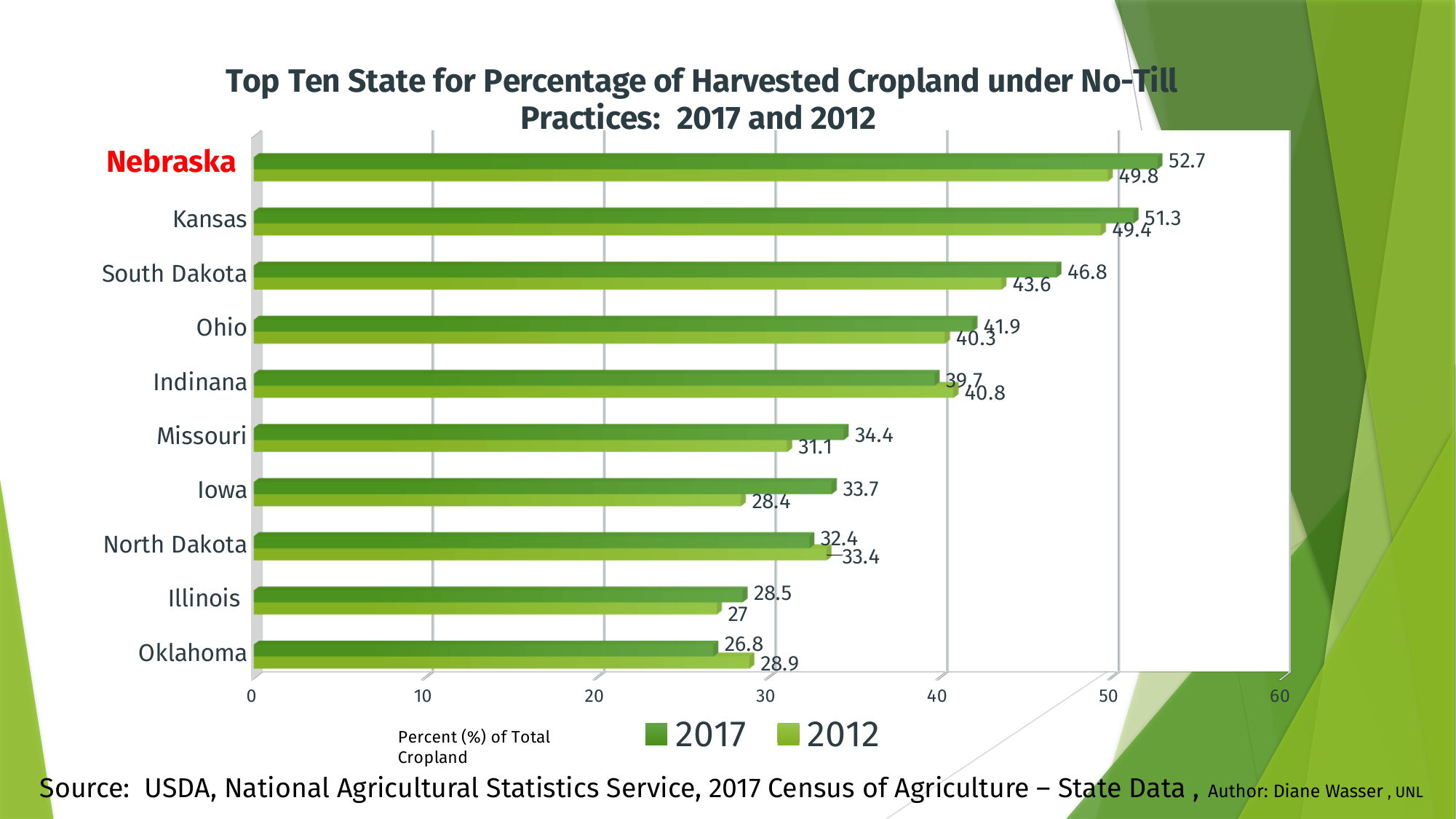

[unsupported chart]

Nebraska
Source:  USDA, National Agricultural Statistics Service, 2017 Census of Agriculture – State Data , Author: Diane Wasser , UNL